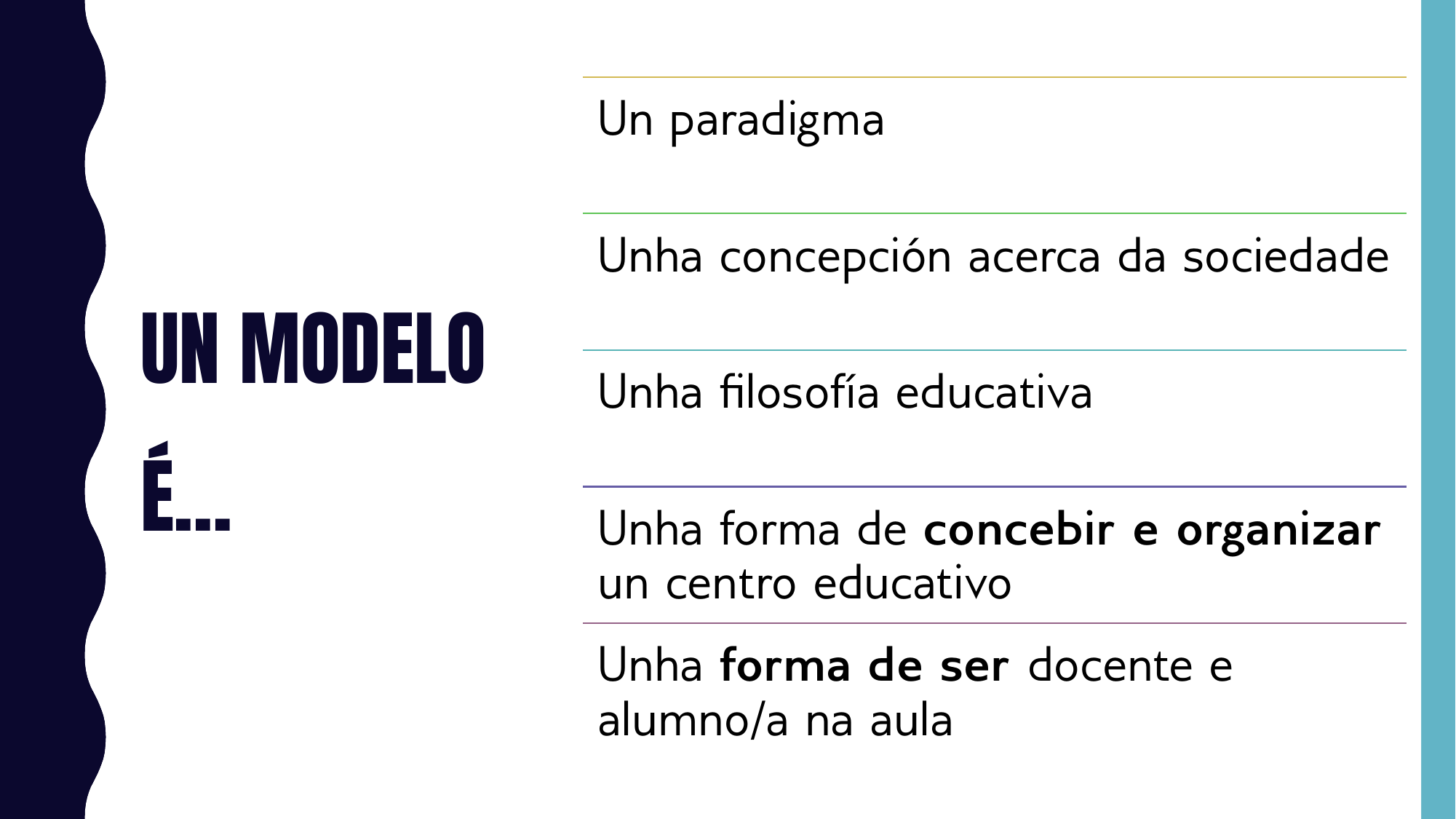

# UN MODELO É…

Un paradigma

Unha concepción acerca da sociedade

Unha filosofía educativa

Unha forma de concebir e organizar un centro educativo

Unha forma de ser docente e alumno/a na aula